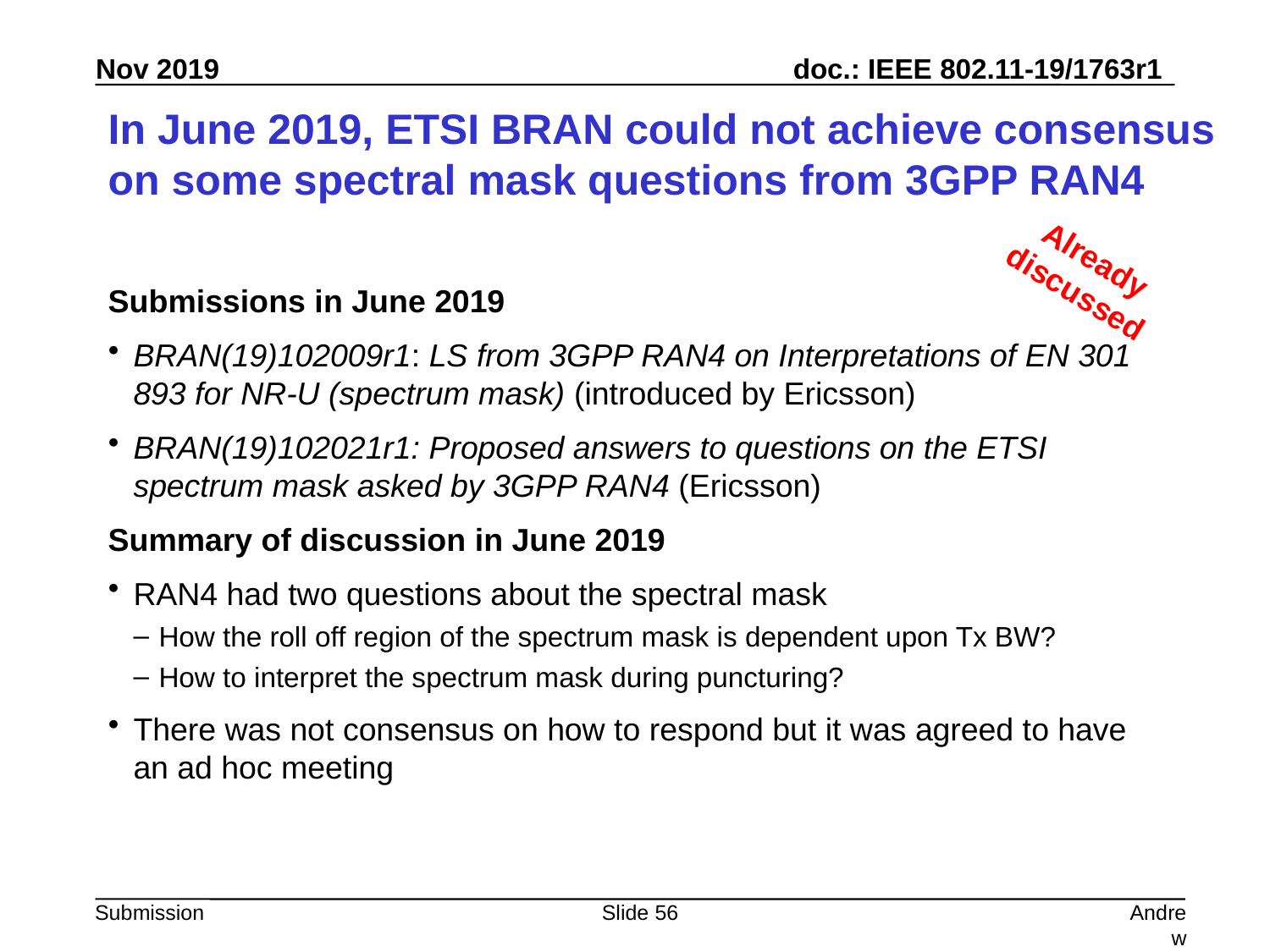

# In June 2019, ETSI BRAN could not achieve consensus on some spectral mask questions from 3GPP RAN4
Already discussed
Submissions in June 2019
BRAN(19)102009r1: LS from 3GPP RAN4 on Interpretations of EN 301 893 for NR-U (spectrum mask) (introduced by Ericsson)
BRAN(19)102021r1: Proposed answers to questions on the ETSI spectrum mask asked by 3GPP RAN4 (Ericsson)
Summary of discussion in June 2019
RAN4 had two questions about the spectral mask
How the roll off region of the spectrum mask is dependent upon Tx BW?
How to interpret the spectrum mask during puncturing?
There was not consensus on how to respond but it was agreed to have an ad hoc meeting
Slide 56
Andrew Myles, Cisco